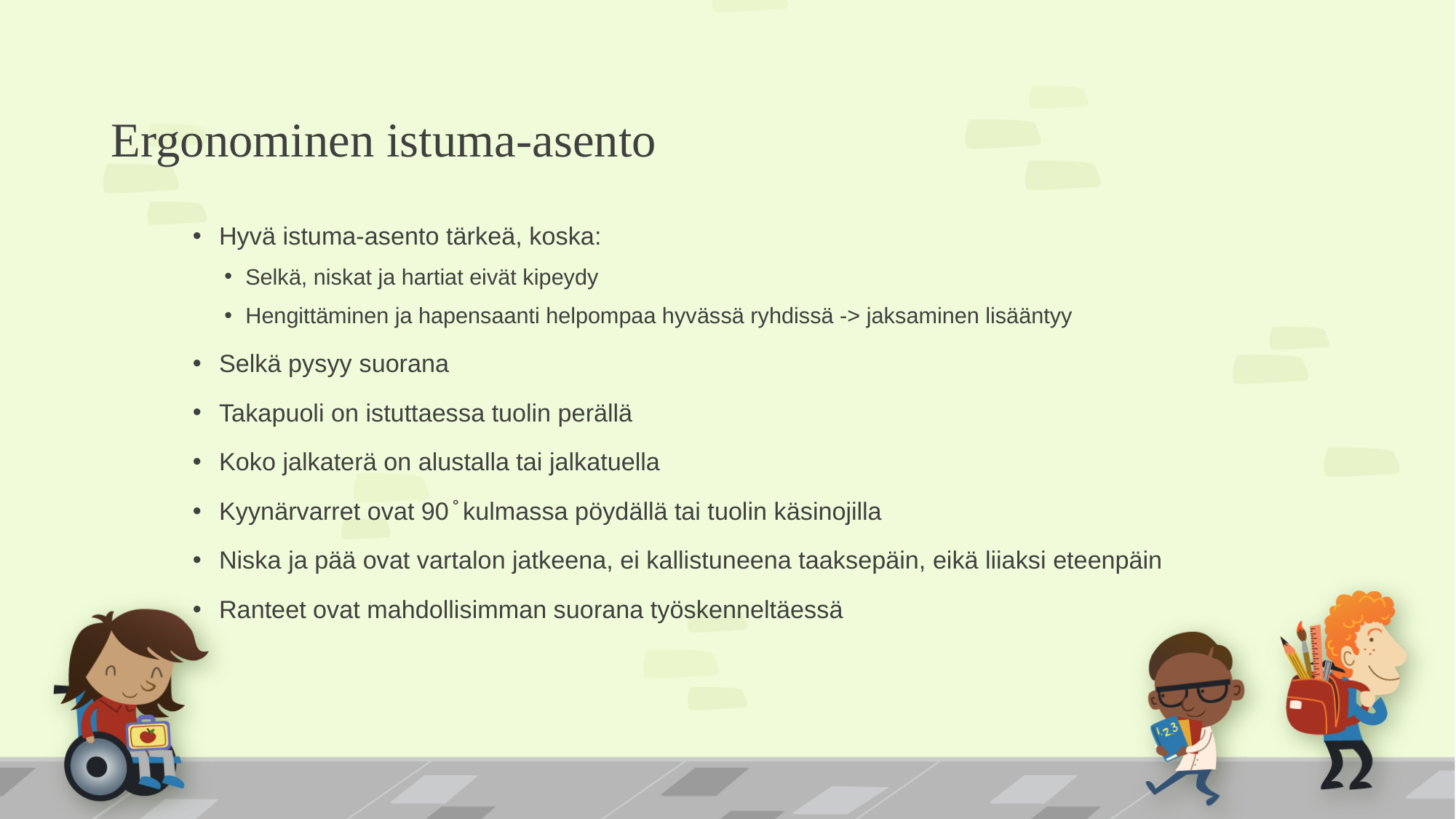

# Ergonominen istuma-asento
Hyvä istuma-asento tärkeä, koska:
Selkä, niskat ja hartiat eivät kipeydy
Hengittäminen ja hapensaanti helpompaa hyvässä ryhdissä -> jaksaminen lisääntyy
Selkä pysyy suorana
Takapuoli on istuttaessa tuolin perällä
Koko jalkaterä on alustalla tai jalkatuella
Kyynärvarret ovat 90 ̊ kulmassa pöydällä tai tuolin käsinojilla
Niska ja pää ovat vartalon jatkeena, ei kallistuneena taaksepäin, eikä liiaksi eteenpäin
Ranteet ovat mahdollisimman suorana työskenneltäessä